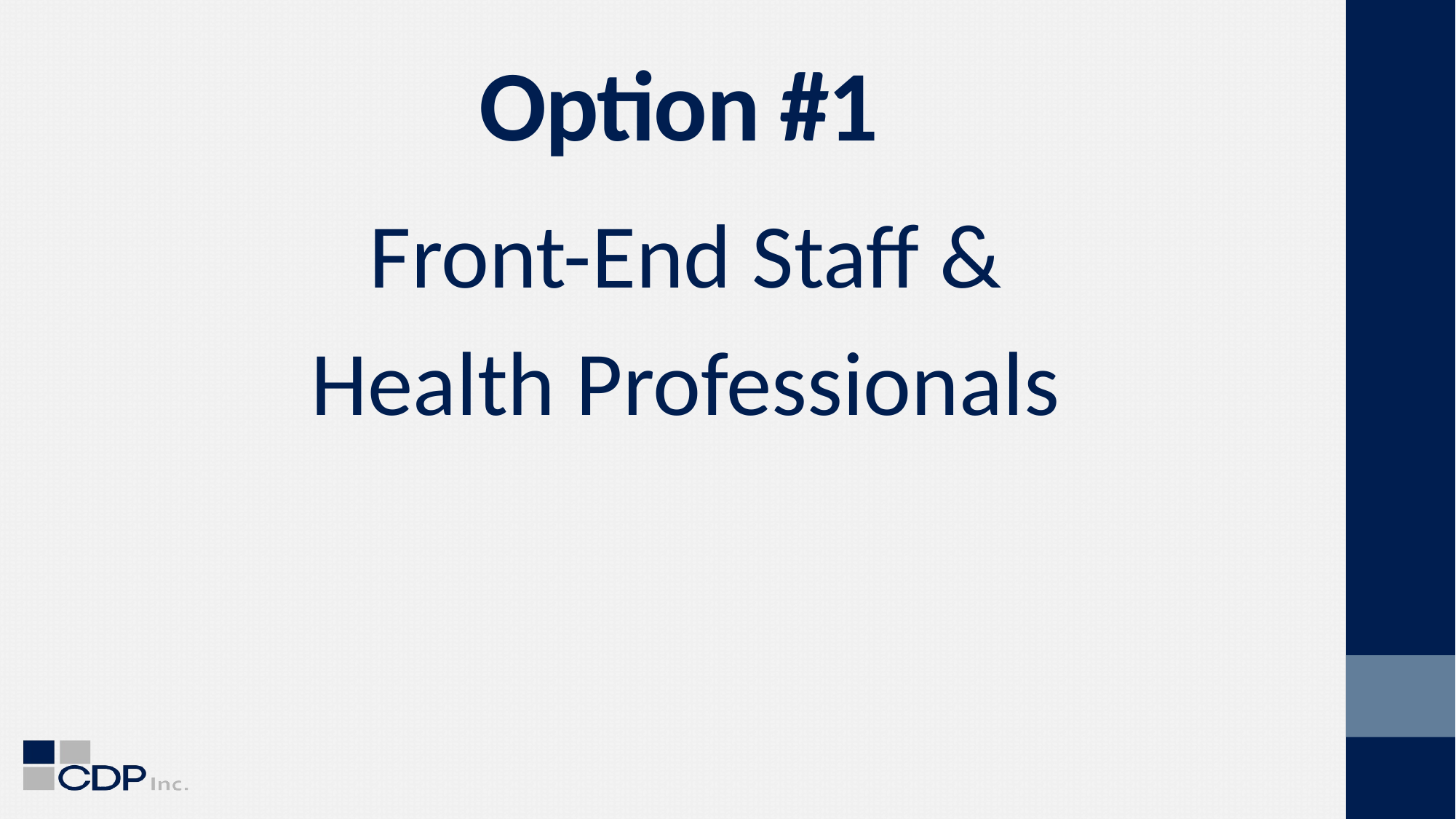

# Option #1
Front-End Staff &
Health Professionals